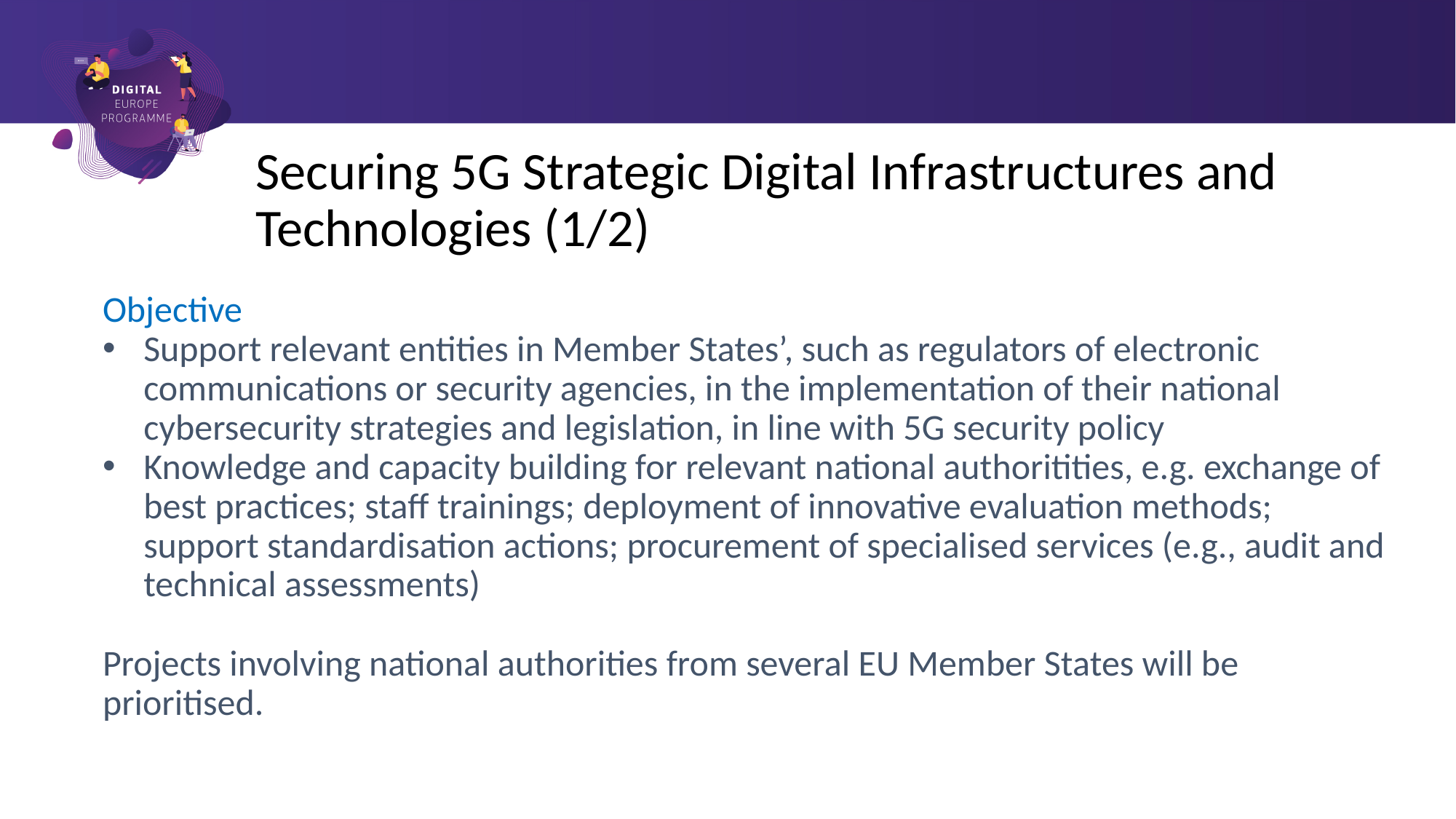

# Securing 5G Strategic Digital Infrastructures and Technologies (1/2)
Objective
Support relevant entities in Member States’, such as regulators of electronic communications or security agencies, in the implementation of their national cybersecurity strategies and legislation, in line with 5G security policy
Knowledge and capacity building for relevant national authoritities, e.g. exchange of best practices; staff trainings; deployment of innovative evaluation methods; support standardisation actions; procurement of specialised services (e.g., audit and technical assessments)

Projects involving national authorities from several EU Member States will be prioritised.